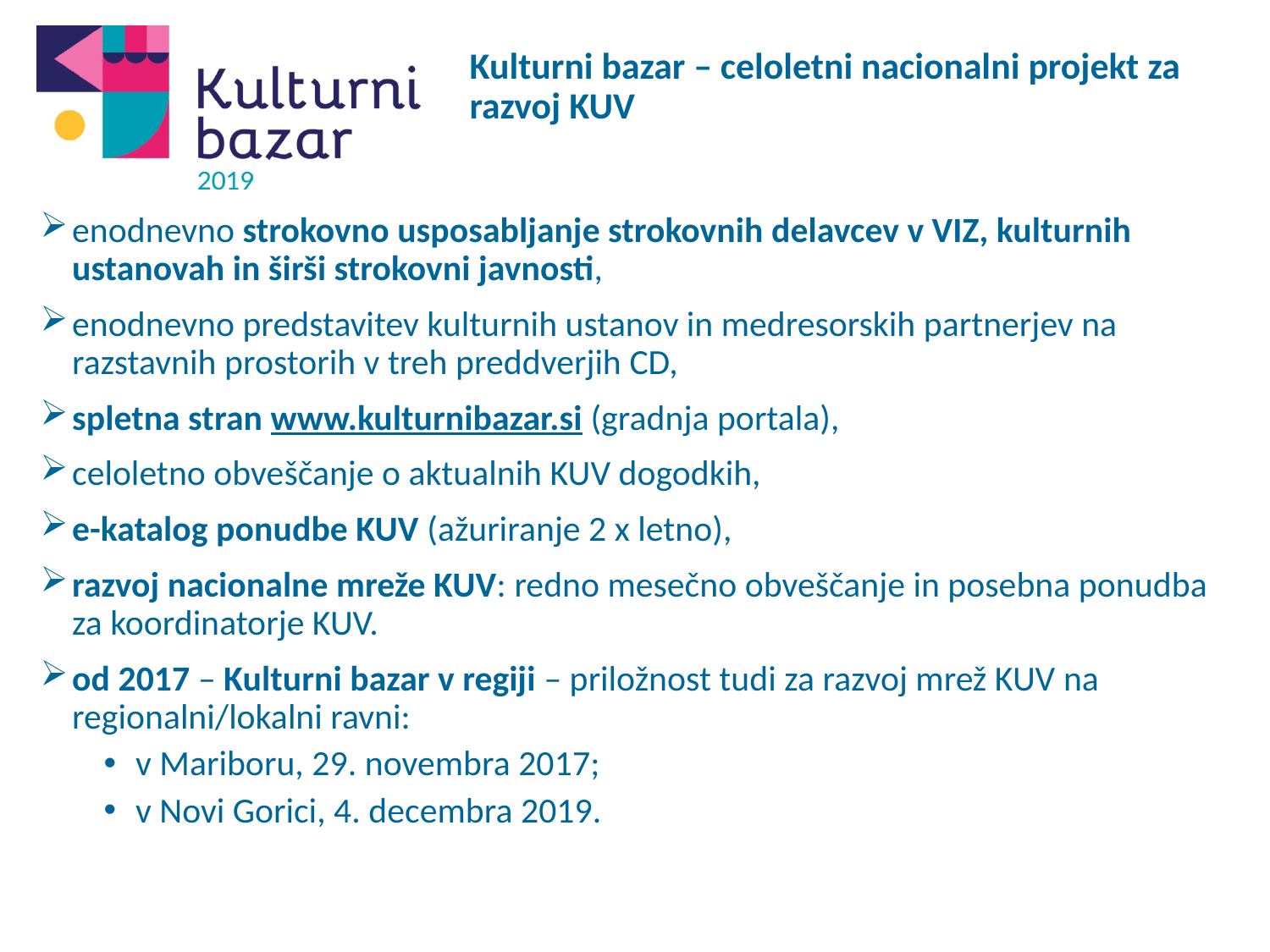

# Kulturni bazar – celoletni nacionalni projekt za razvoj KUV
enodnevno strokovno usposabljanje strokovnih delavcev v VIZ, kulturnih ustanovah in širši strokovni javnosti,
enodnevno predstavitev kulturnih ustanov in medresorskih partnerjev na razstavnih prostorih v treh preddverjih CD,
spletna stran www.kulturnibazar.si (gradnja portala),
celoletno obveščanje o aktualnih KUV dogodkih,
e-katalog ponudbe KUV (ažuriranje 2 x letno),
razvoj nacionalne mreže KUV: redno mesečno obveščanje in posebna ponudba za koordinatorje KUV.
od 2017 – Kulturni bazar v regiji – priložnost tudi za razvoj mrež KUV na regionalni/lokalni ravni:
v Mariboru, 29. novembra 2017;
v Novi Gorici, 4. decembra 2019.